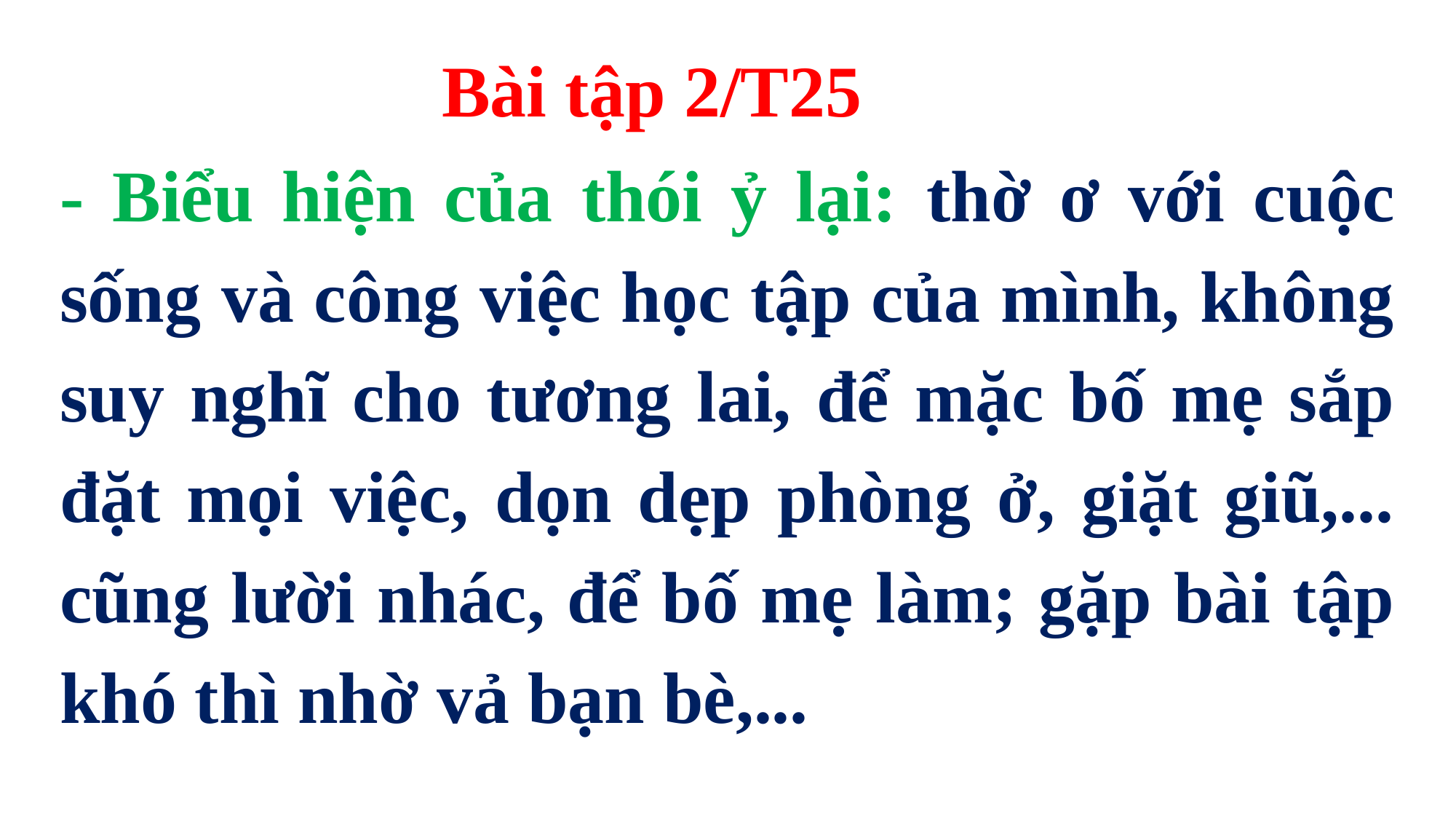

Bài tập 2/T25
- Biểu hiện của thói ỷ lại: thờ ơ với cuộc sống và công việc học tập của mình, không suy nghĩ cho tương lai, để mặc bố mẹ sắp đặt mọi việc, dọn dẹp phòng ở, giặt giũ,... cũng lười nhác, để bố mẹ làm; gặp bài tập khó thì nhờ vả bạn bè,...